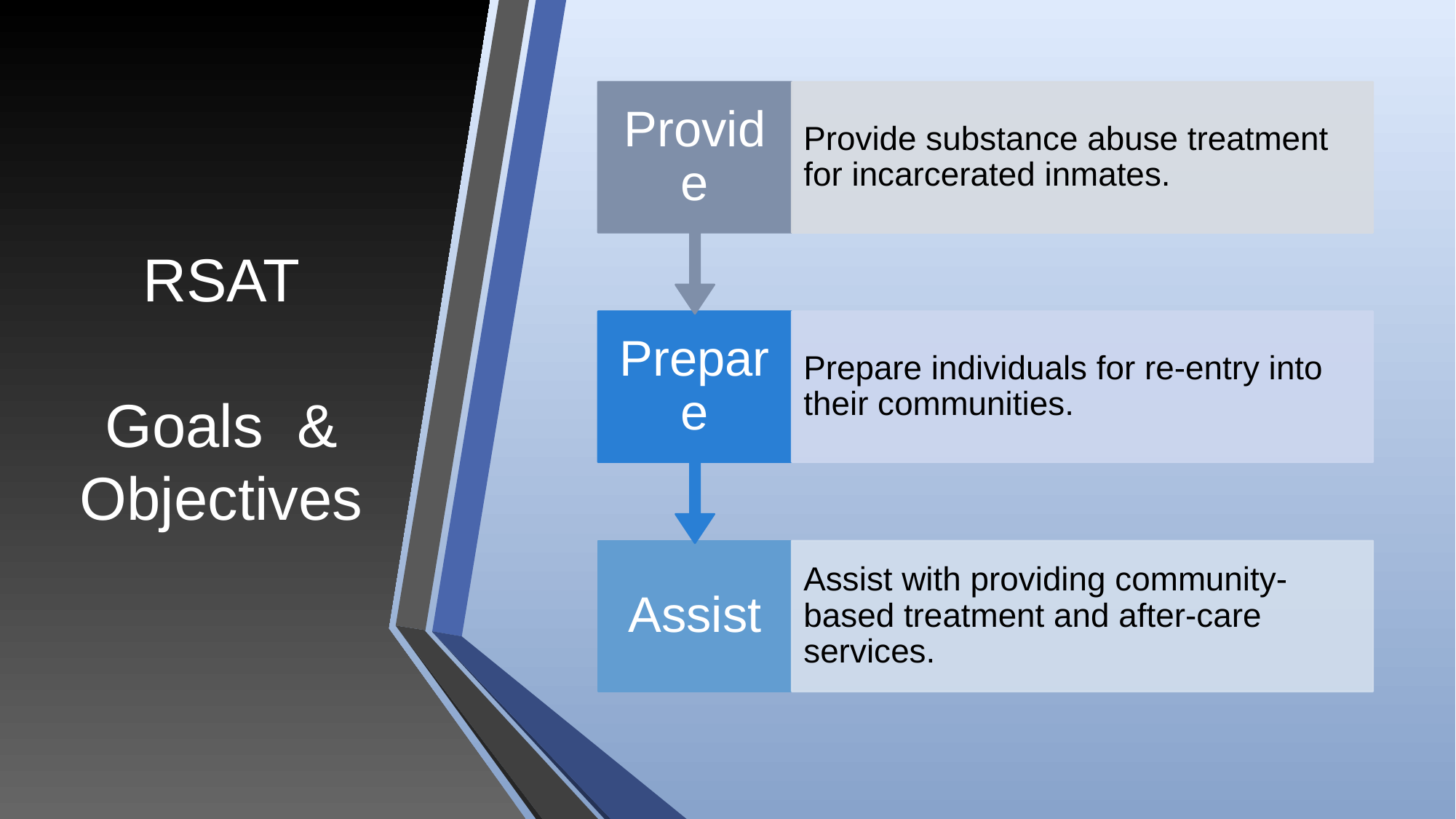

# RSAT Goals  & Objectives
Assist
Assist with providing community-based treatment and after-care services.
Prepare
Prepare individuals for re-entry into their communities.
Provide
Provide substance abuse treatment for incarcerated inmates.